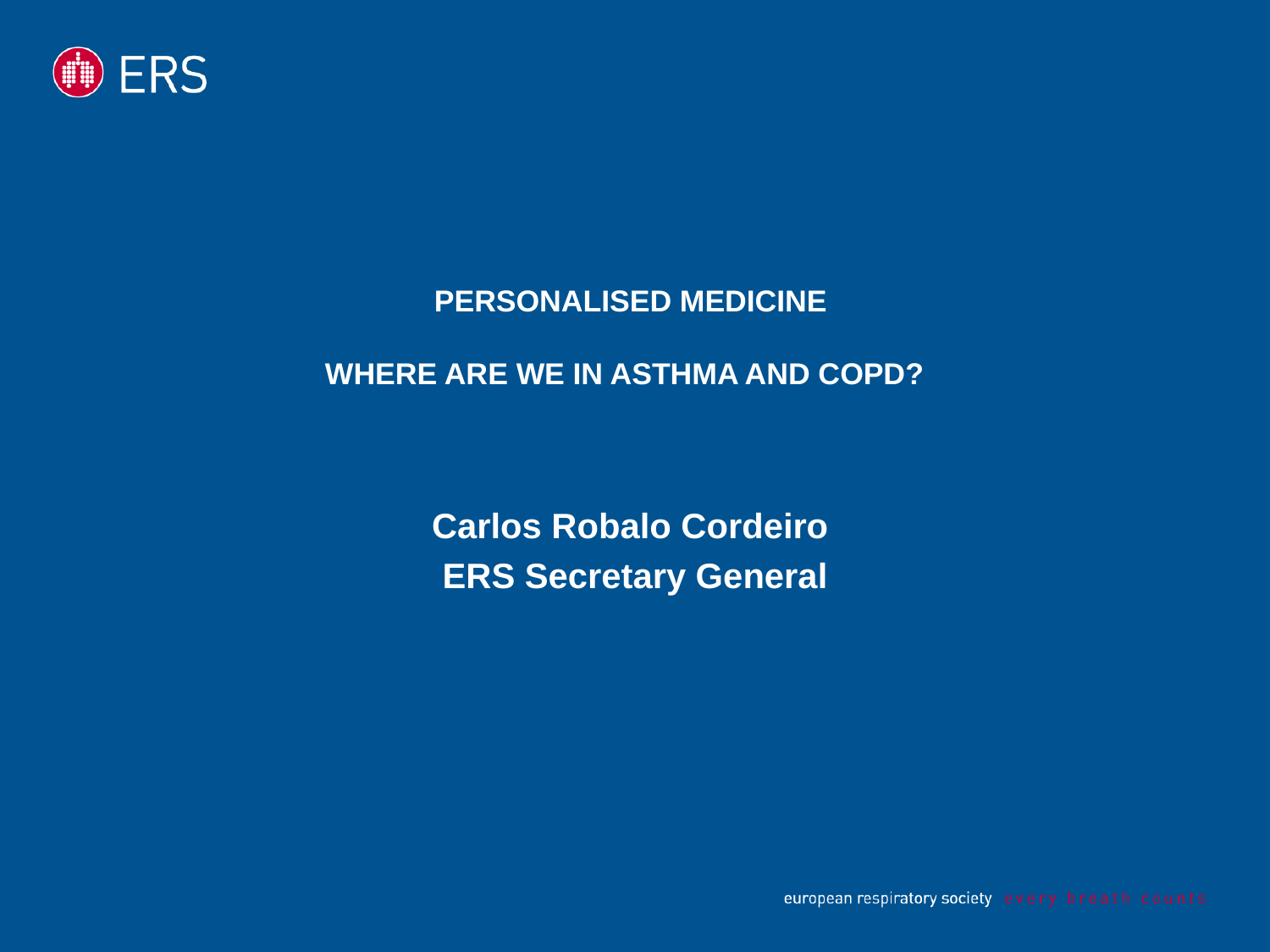

# Personalised Medicine Where are we in asthma and COPD?
Carlos Robalo Cordeiro
ERS Secretary General